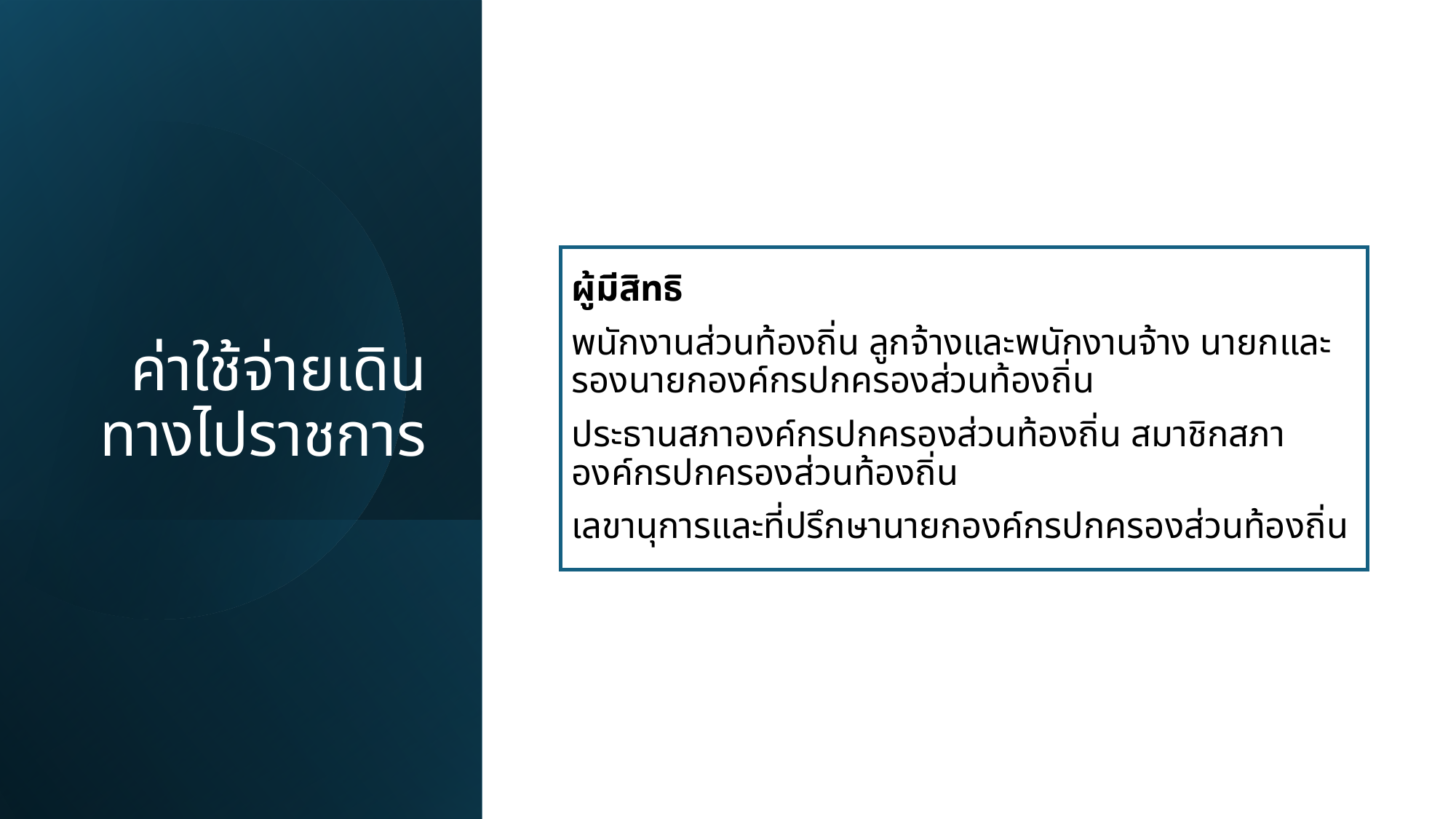

# ค่าใช้จ่ายเดินทางไปราชการ

ผู้มีสิทธิ
พนักงานส่วนท้องถิ่น ลูกจ้างและพนักงานจ้าง นายกและรองนายกองค์กรปกครองส่วนท้องถิ่น
ประธานสภาองค์กรปกครองส่วนท้องถิ่น สมาชิกสภาองค์กรปกครองส่วนท้องถิ่น
เลขานุการและที่ปรึกษานายกองค์กรปกครองส่วนท้องถิ่น